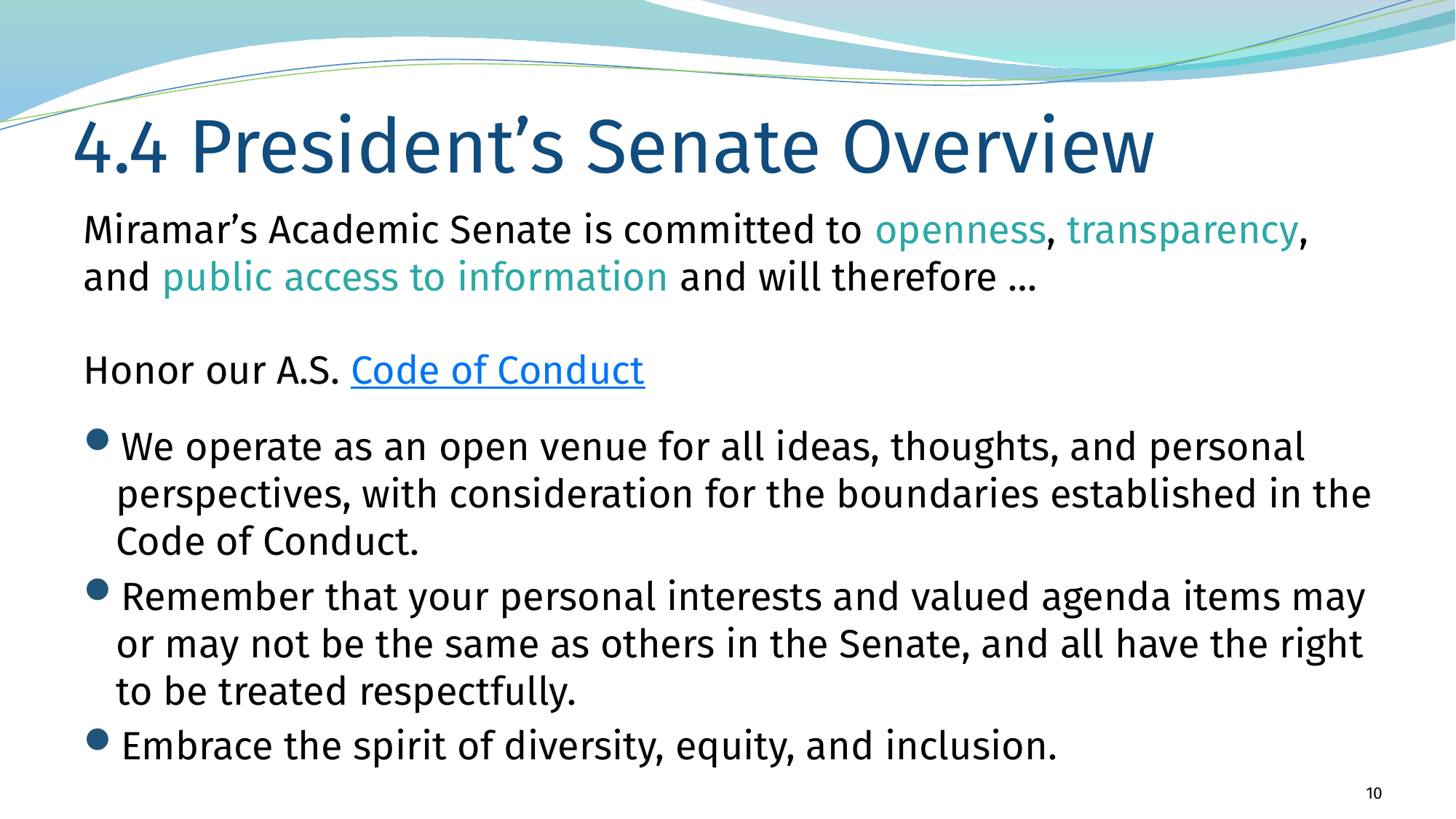

# 4.4 President’s Senate Overview
Miramar’s Academic Senate is committed to openness, transparency, and public access to information and will therefore …

Honor our A.S. Code of Conduct

We operate as an open venue for all ideas, thoughts, and personal perspectives, with consideration for the boundaries established in the Code of Conduct.
Remember that your personal interests and valued agenda items may or may not be the same as others in the Senate, and all have the right to be treated respectfully.
Embrace the spirit of diversity, equity, and inclusion.

10